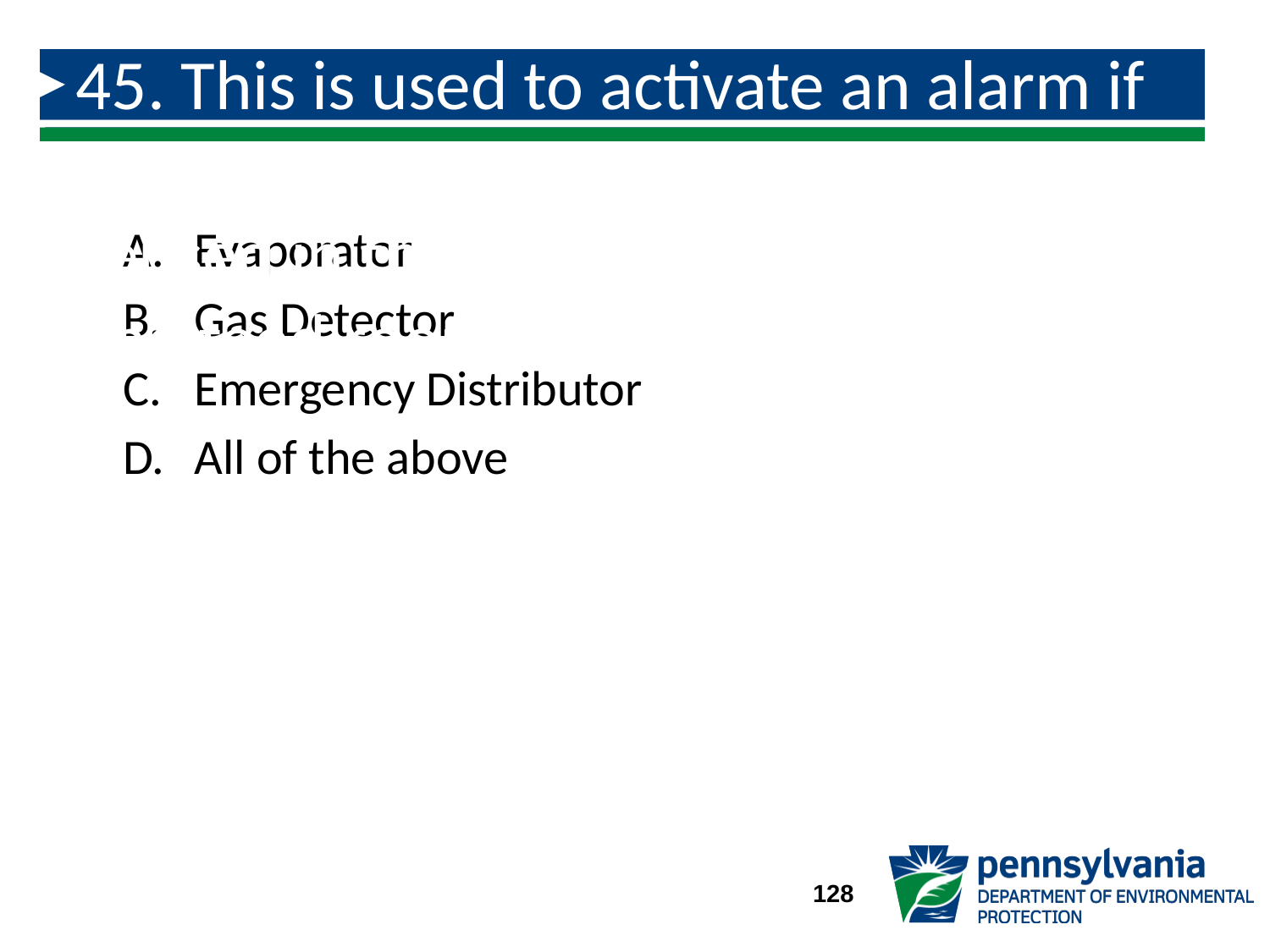

# 45. This is used to activate an alarm if unacceptable levels of gas chlorine are sensed in the ambient air of storage and feed rooms.
Evaporator
Gas Detector
Emergency Distributor
All of the above

128